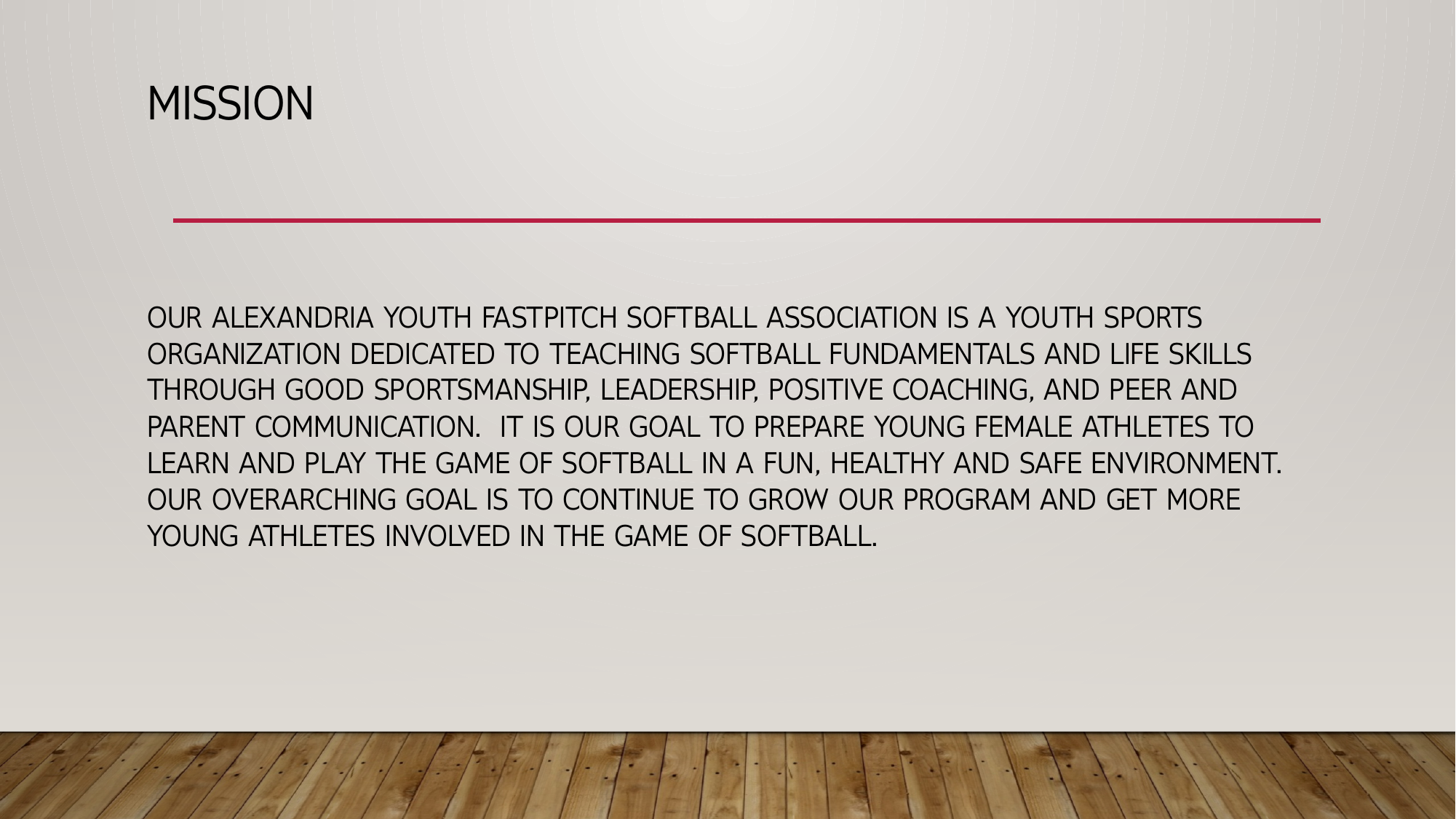

# Mission

Our Alexandria Youth Fastpitch Softball Association is a youth sports organization dedicated to teaching softball fundamentals and life skills through good sportsmanship, leadership, positive coaching, and peer and parent communication.  It is our goal to prepare young female athletes to learn and play the game of softball in a fun, healthy and safe environment. Our overarching goal is to continue to grow our program and get more young athletes involved in the game of softball.